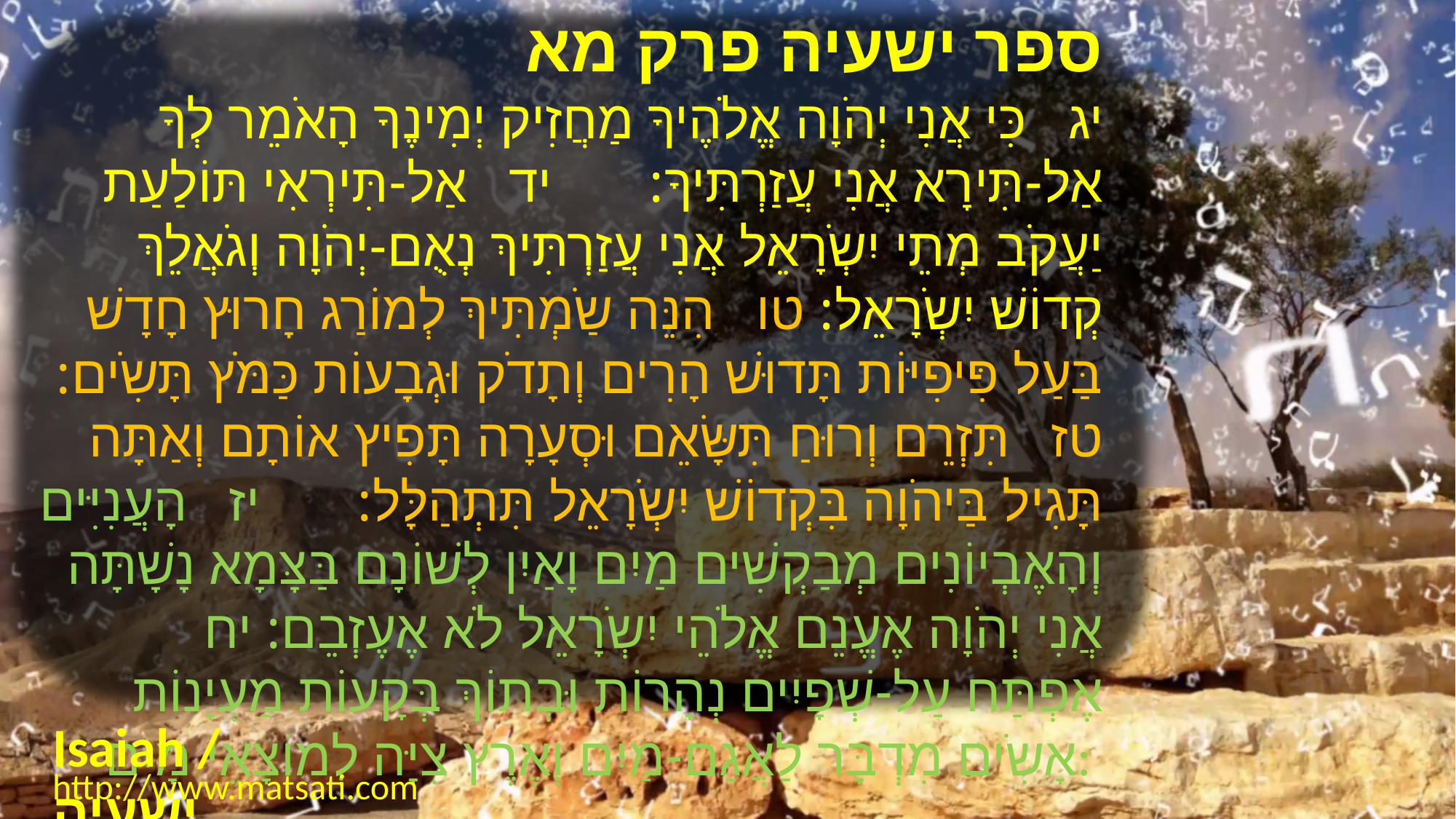

﻿ספר ישעיה פרק מא
יג   כִּי אֲנִי יְהֹוָה אֱלֹהֶיךָ מַחֲזִיק יְמִינֶךָ הָאֹמֵר לְךָ אַל-תִּירָא אֲנִי עֲזַרְתִּיךָ:       יד   אַל-תִּירְאִי תּוֹלַעַת יַעֲקֹב מְתֵי יִשְֹרָאֵל אֲנִי עֲזַרְתִּיךְ נְאֻם-יְהֹוָה וְגֹאֲלֵךְ קְדוֹשׁ יִשְֹרָאֵל: טו   הִנֵּה שַֹמְתִּיךְ לְמוֹרַג חָרוּץ חָדָשׁ בַּעַל פִּיפִיּוֹת תָּדוּשׁ הָרִים וְתָדֹק וּגְבָעוֹת כַּמֹּץ תָּשִֹים: טז   תִּזְרֵם וְרוּחַ תִּשָּׂאֵם וּסְעָרָה תָּפִיץ אוֹתָם וְאַתָּה תָּגִיל בַּיהֹוָה בִּקְדוֹשׁ יִשְֹרָאֵל תִּתְהַלָּל:       יז   הָעֲנִיִּים וְהָאֶבְיוֹנִים מְבַקְשִׁים מַיִם וָאַיִן לְשׁוֹנָם בַּצָּמָא נָשָׁתָּה אֲנִי יְהֹוָה אֶעֱנֵם אֱלֹהֵי יִשְֹרָאֵל לֹא אֶעֶזְבֵם: יח   אֶפְתַּח עַל-שְׁפָיִים נְהָרוֹת וּבְתוֹךְ בְּקָעוֹת מַעְיָנוֹת אָשִֹים מִדְבָּר לַאֲגַם-מַיִם וְאֶרֶץ צִיָּה לְמוֹצָאֵי מָיִם:
Isaiah / ישעיה
http://www.matsati.com